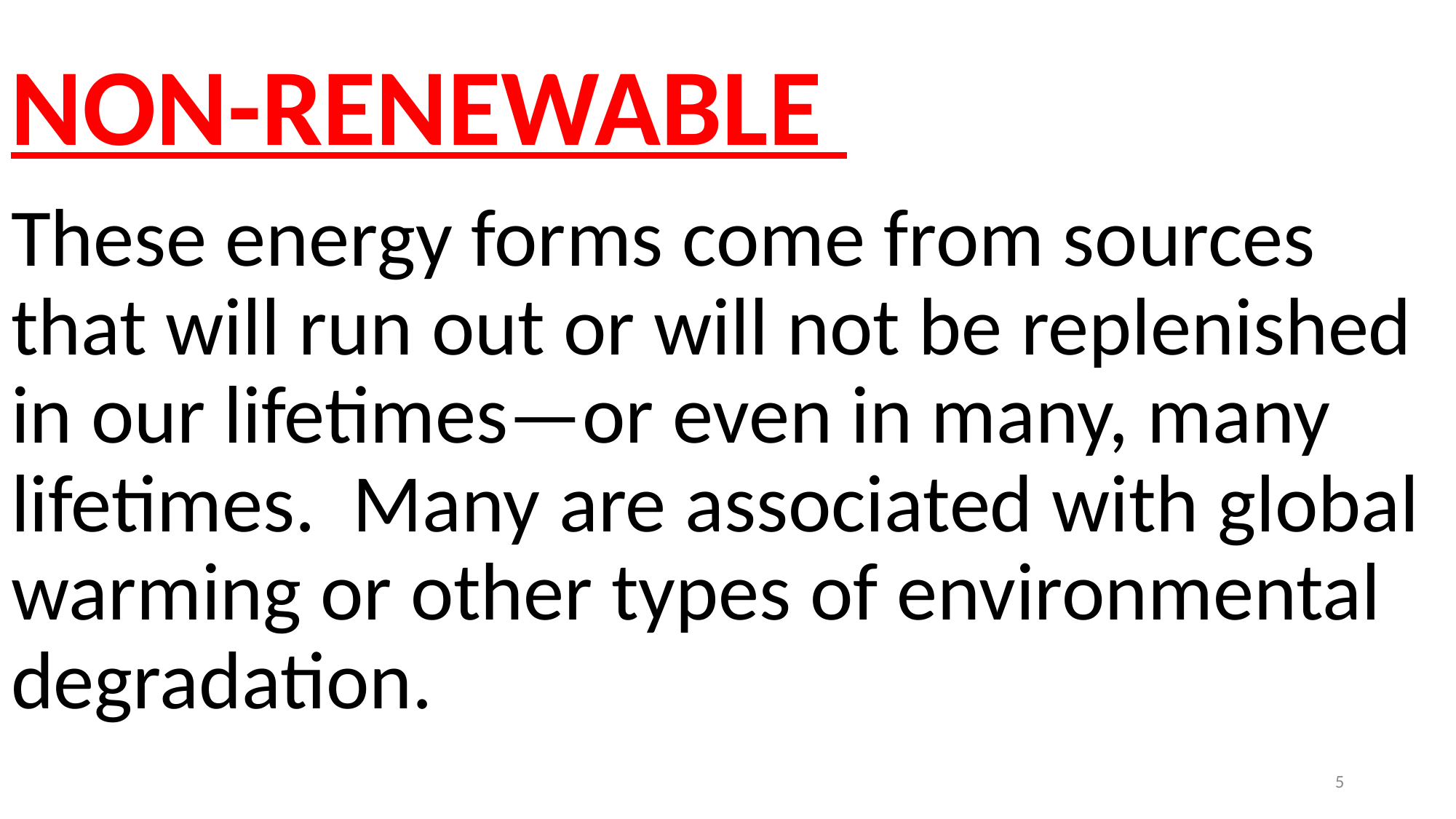

NON-RENEWABLE
These energy forms come from sources that will run out or will not be replenished in our lifetimes—or even in many, many lifetimes.  Many are associated with global warming or other types of environmental degradation.
5